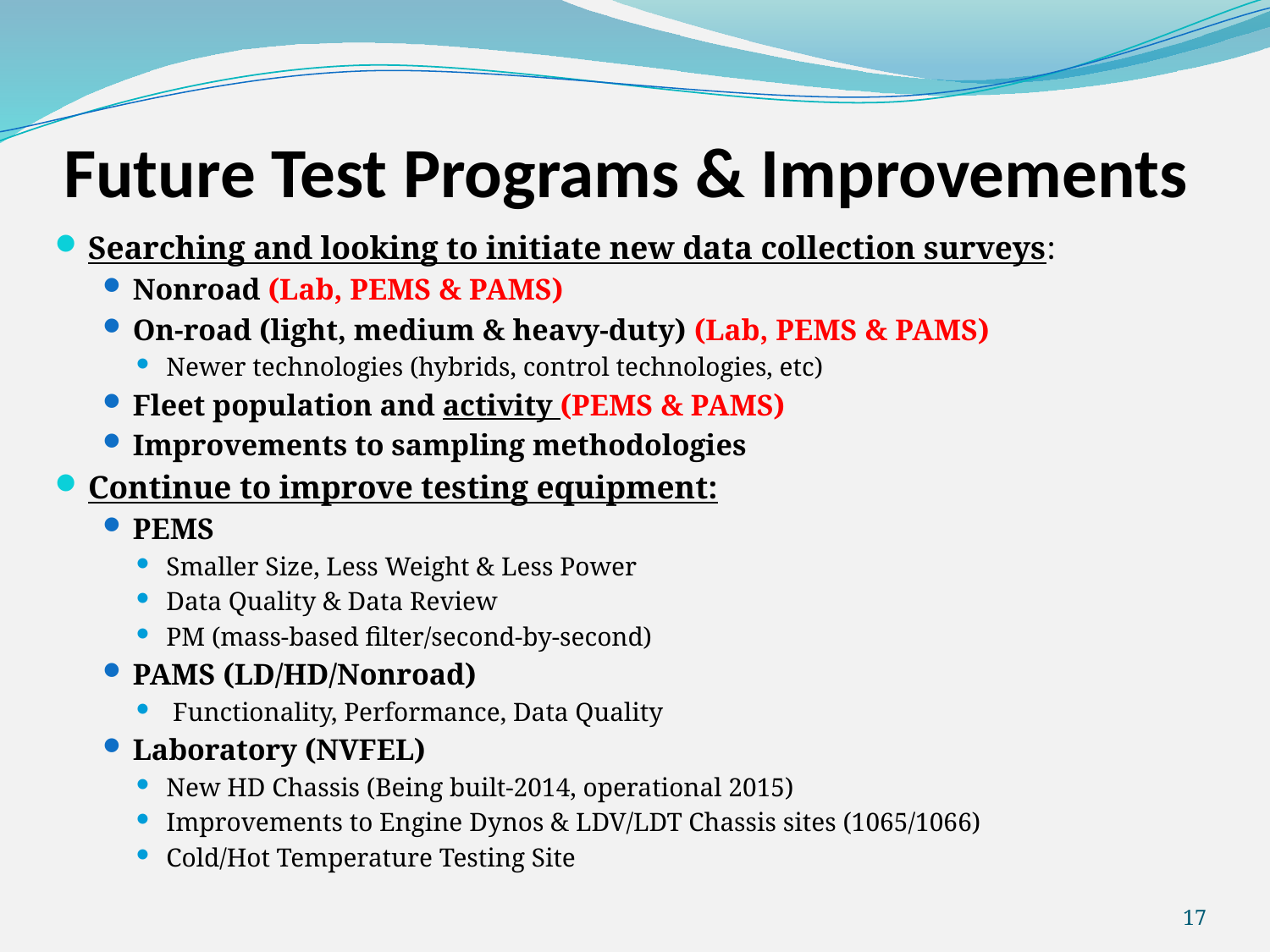

# Future Test Programs & Improvements
Searching and looking to initiate new data collection surveys:
Nonroad (Lab, PEMS & PAMS)
On-road (light, medium & heavy-duty) (Lab, PEMS & PAMS)
Newer technologies (hybrids, control technologies, etc)
Fleet population and activity (PEMS & PAMS)
Improvements to sampling methodologies
Continue to improve testing equipment:
PEMS
Smaller Size, Less Weight & Less Power
Data Quality & Data Review
PM (mass-based filter/second-by-second)
PAMS (LD/HD/Nonroad)
 Functionality, Performance, Data Quality
Laboratory (NVFEL)
New HD Chassis (Being built-2014, operational 2015)
Improvements to Engine Dynos & LDV/LDT Chassis sites (1065/1066)
Cold/Hot Temperature Testing Site

17